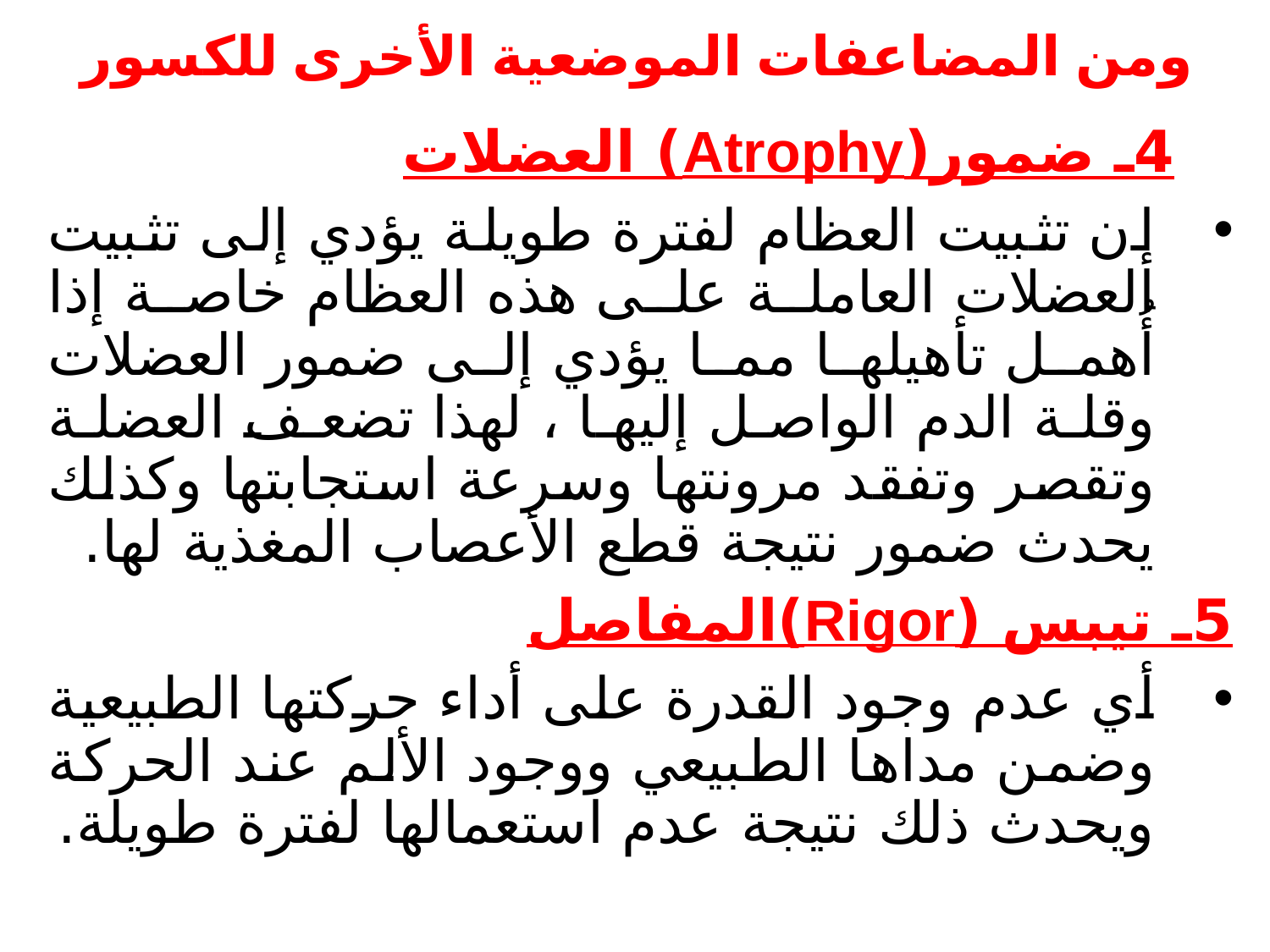

# ومن المضاعفات الموضعية الأخرى للكسور
4ـ ضمور(Atrophy) العضلات
إن تثبيت العظام لفترة طويلة يؤدي إلى تثبيت العضلات العاملة على هذه العظام خاصة إذا أُهمل تأهيلها مما يؤدي إلى ضمور العضلات وقلة الدم الواصل إليها ، لهذا تضعف العضلة وتقصر وتفقد مرونتها وسرعة استجابتها وكذلك يحدث ضمور نتيجة قطع الأعصاب المغذية لها.
5ـ تيبس (Rigor)المفاصل
أي عدم وجود القدرة على أداء حركتها الطبيعية وضمن مداها الطبيعي ووجود الألم عند الحركة ويحدث ذلك نتيجة عدم استعمالها لفترة طويلة.